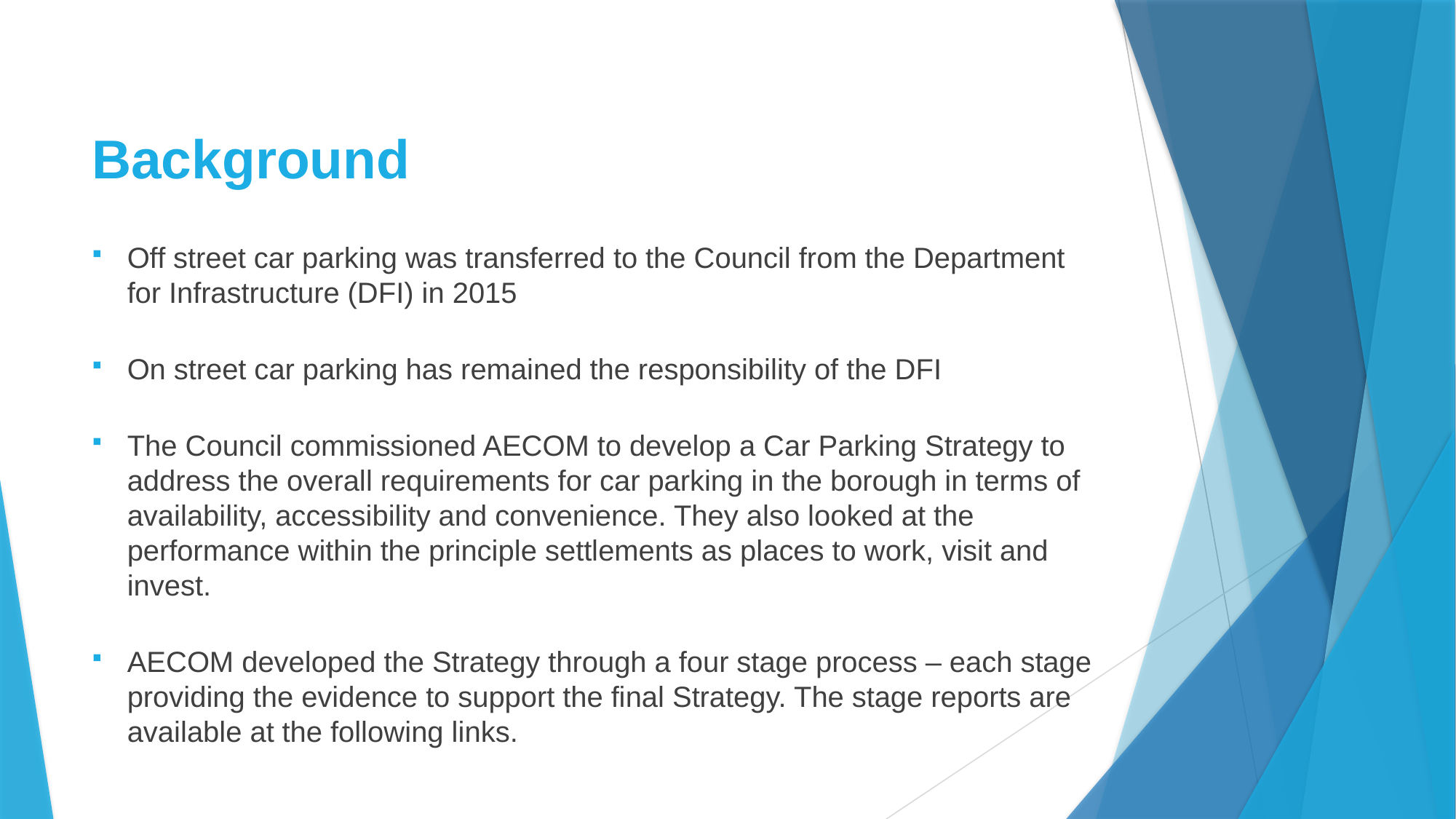

# Background
Off street car parking was transferred to the Council from the Department for Infrastructure (DFI) in 2015

On street car parking has remained the responsibility of the DFI

The Council commissioned AECOM to develop a Car Parking Strategy to address the overall requirements for car parking in the borough in terms of availability, accessibility and convenience. They also looked at the performance within the principle settlements as places to work, visit and invest.

AECOM developed the Strategy through a four stage process – each stage providing the evidence to support the final Strategy. The stage reports are available at the following links.